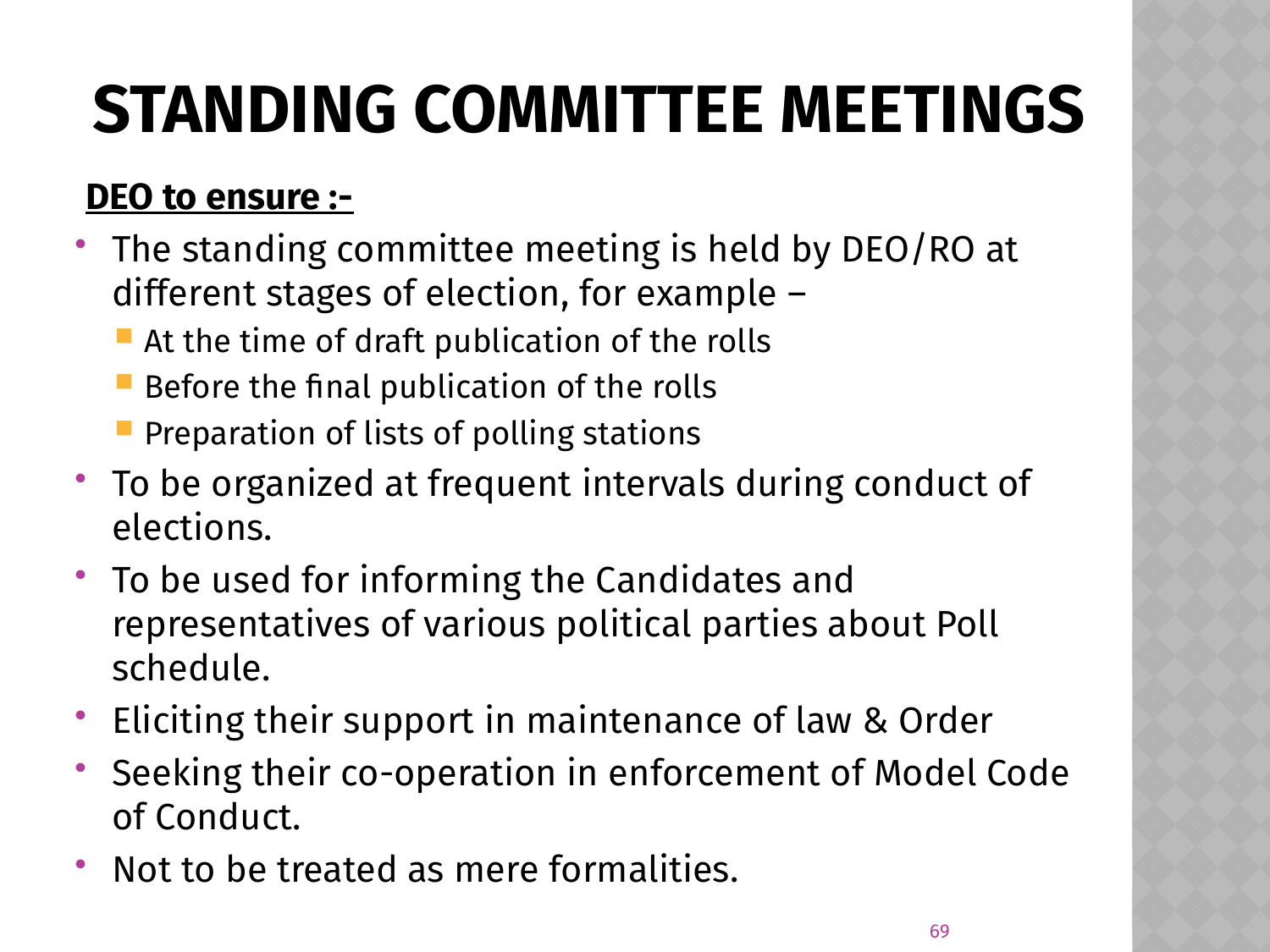

# Standing committee meetings
 DEO to ensure :-
The standing committee meeting is held by DEO/RO at different stages of election, for example –
At the time of draft publication of the rolls
Before the final publication of the rolls
Preparation of lists of polling stations
To be organized at frequent intervals during conduct of elections.
To be used for informing the Candidates and representatives of various political parties about Poll schedule.
Eliciting their support in maintenance of law & Order
Seeking their co-operation in enforcement of Model Code of Conduct.
Not to be treated as mere formalities.
69